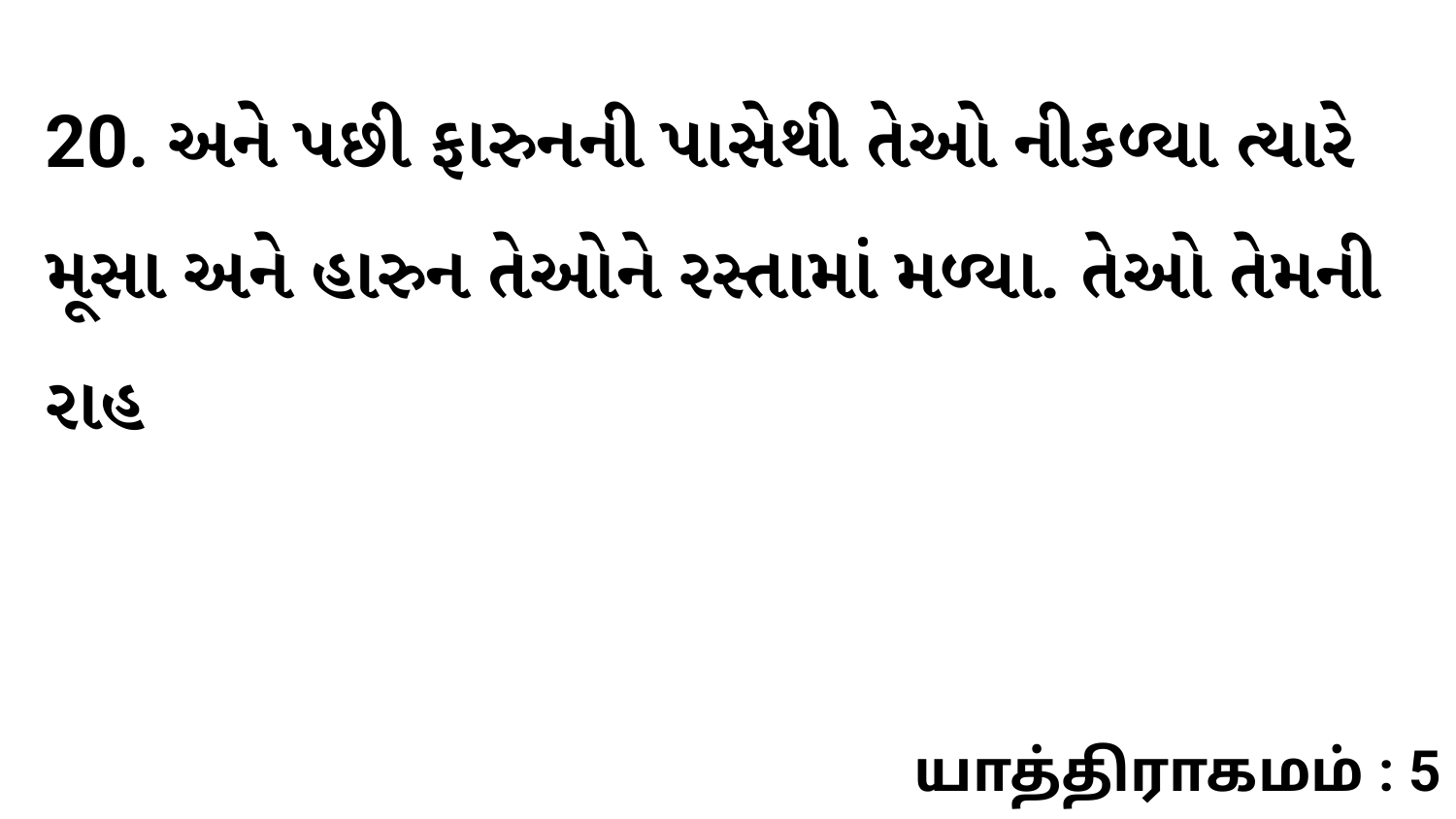

20. અને પછી ફારુનની પાસેથી તેઓ નીકળ્યા ત્યારે મૂસા અને હારુન તેઓને રસ્તામાં મળ્યા. તેઓ તેમની રાહ
யாத்திராகமம் : 5